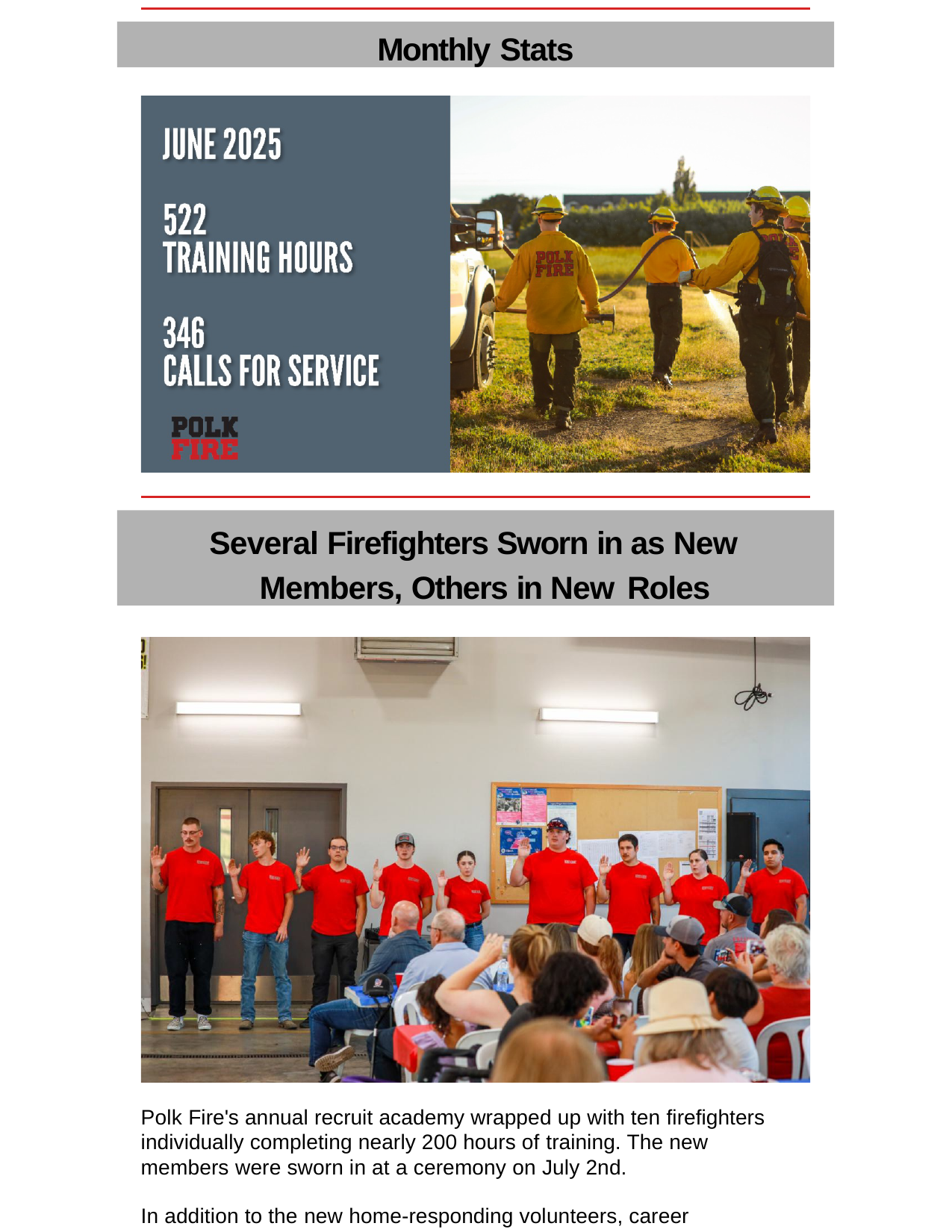

Monthly Stats

Several Firefighters Sworn in as New  Members, Others in New Roles

Polk Fire's annual recruit academy wrapped up with ten firefighters  individually completing nearly 200 hours of training. The new  members were sworn in at a ceremony on July 2nd.

In addition to the new home-responding volunteers, career members